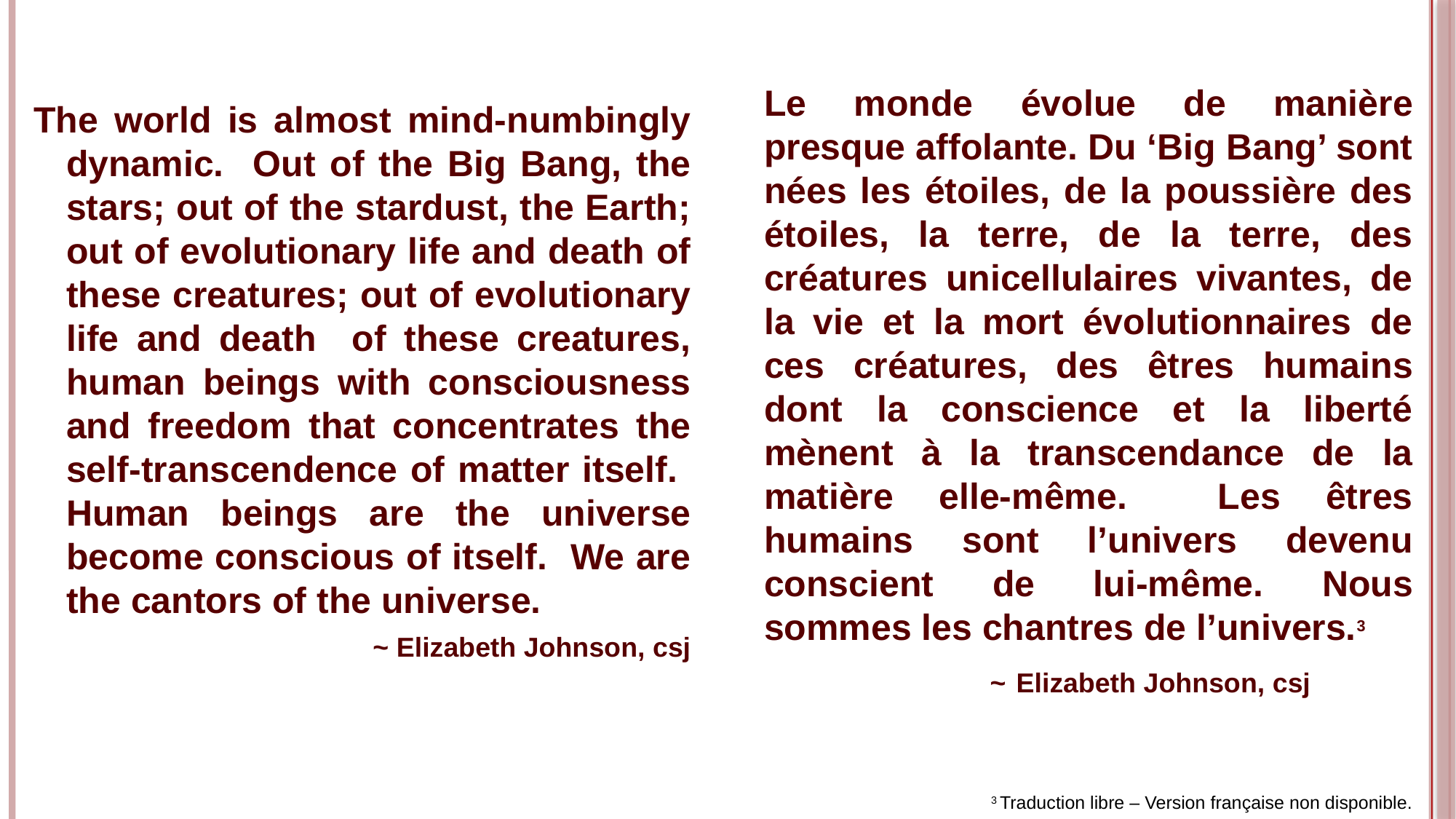

Le monde évolue de manière presque affolante. Du ‘Big Bang’ sont nées les étoiles, de la poussière des étoiles, la terre, de la terre, des créatures unicellulaires vivantes, de la vie et la mort évolutionnaires de ces créatures, des êtres humains dont la conscience et la liberté mènent à la transcendance de la matière elle-même.  Les êtres humains sont l’univers devenu conscient de lui-même. Nous sommes les chantres de l’univers.3
		 ~ Elizabeth Johnson, csj
The world is almost mind-numbingly dynamic.  Out of the Big Bang, the stars; out of the stardust, the Earth; out of evolutionary life and death of these creatures; out of evolutionary life and death  of these creatures, human beings with consciousness and freedom that concentrates the self-transcendence of matter itself.  Human beings are the universe become conscious of itself.  We are the cantors of the universe.
~ Elizabeth Johnson, csj
3 Traduction libre – Version française non disponible.